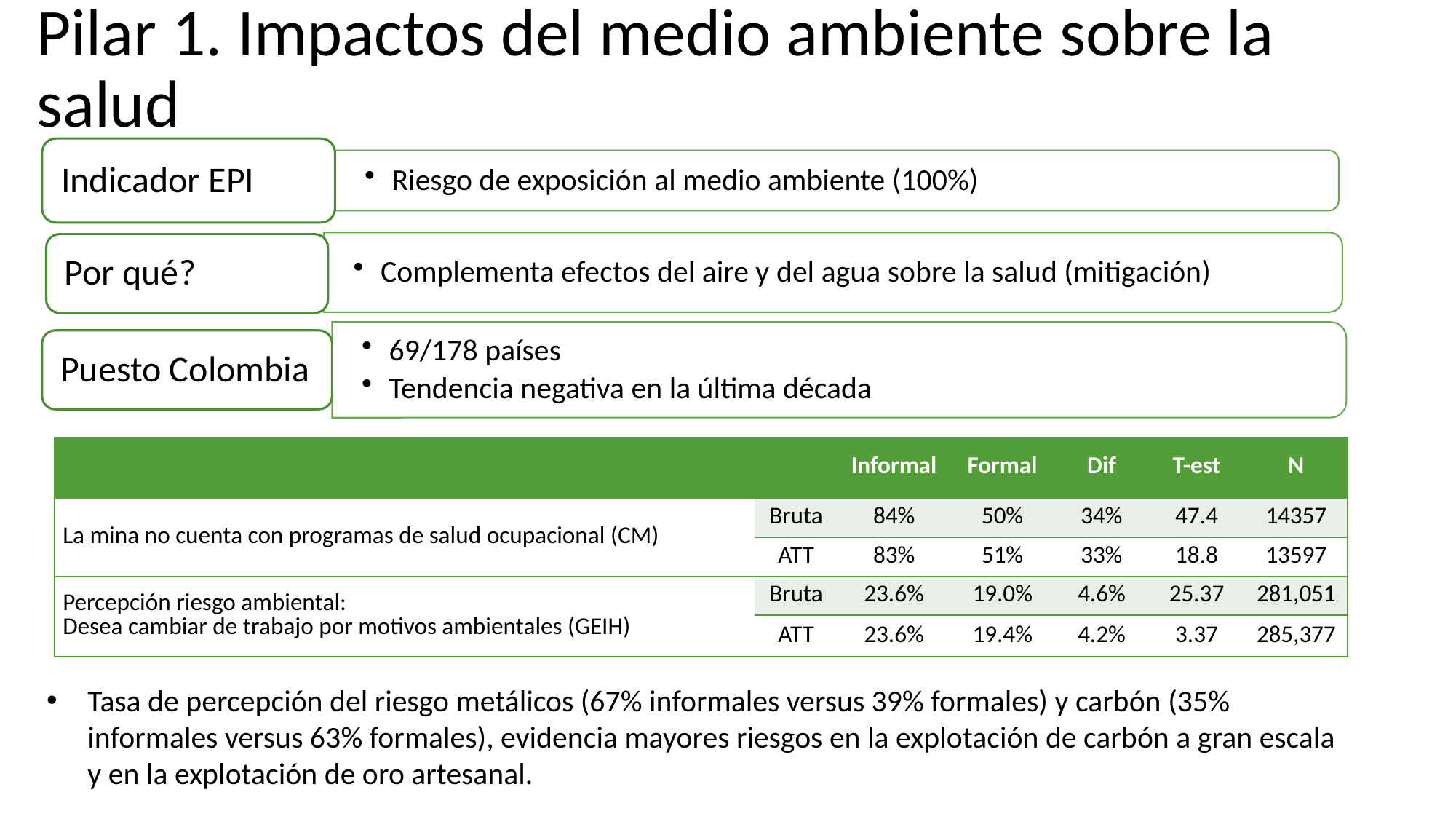

# Pilar 1. Impactos del medio ambiente sobre la salud
Riesgo de exposición al medio ambiente (100%)
Indicador EPI
Complementa efectos del aire y del agua sobre la salud (mitigación)
Por qué?
69/178 países
Tendencia negativa en la última década
Puesto Colombia
|  |  | Informal | Formal | Dif | T-est | N |
| --- | --- | --- | --- | --- | --- | --- |
| La mina no cuenta con programas de salud ocupacional (CM) | Bruta | 84% | 50% | 34% | 47.4 | 14357 |
|  | ATT | 83% | 51% | 33% | 18.8 | 13597 |
| Percepción riesgo ambiental: Desea cambiar de trabajo por motivos ambientales (GEIH) | Bruta | 23.6% | 19.0% | 4.6% | 25.37 | 281,051 |
|  | ATT | 23.6% | 19.4% | 4.2% | 3.37 | 285,377 |
Tasa de percepción del riesgo metálicos (67% informales versus 39% formales) y carbón (35% informales versus 63% formales), evidencia mayores riesgos en la explotación de carbón a gran escala y en la explotación de oro artesanal.